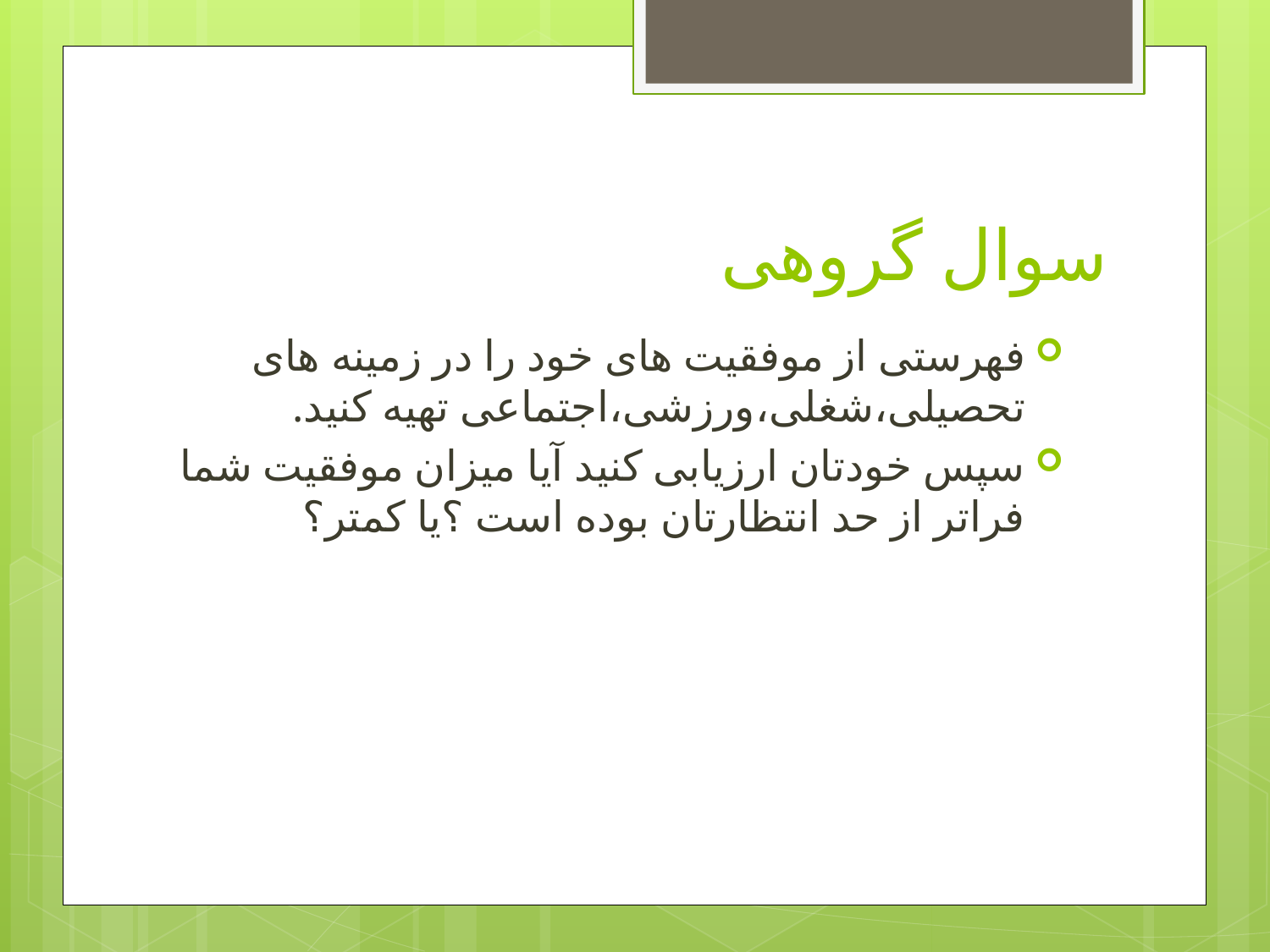

# سوال گروهی
فهرستی از موفقیت های خود را در زمینه های تحصیلی،شغلی،ورزشی،اجتماعی تهیه کنید.
سپس خودتان ارزیابی کنید آیا میزان موفقیت شما فراتر از حد انتظارتان بوده است ؟یا کمتر؟